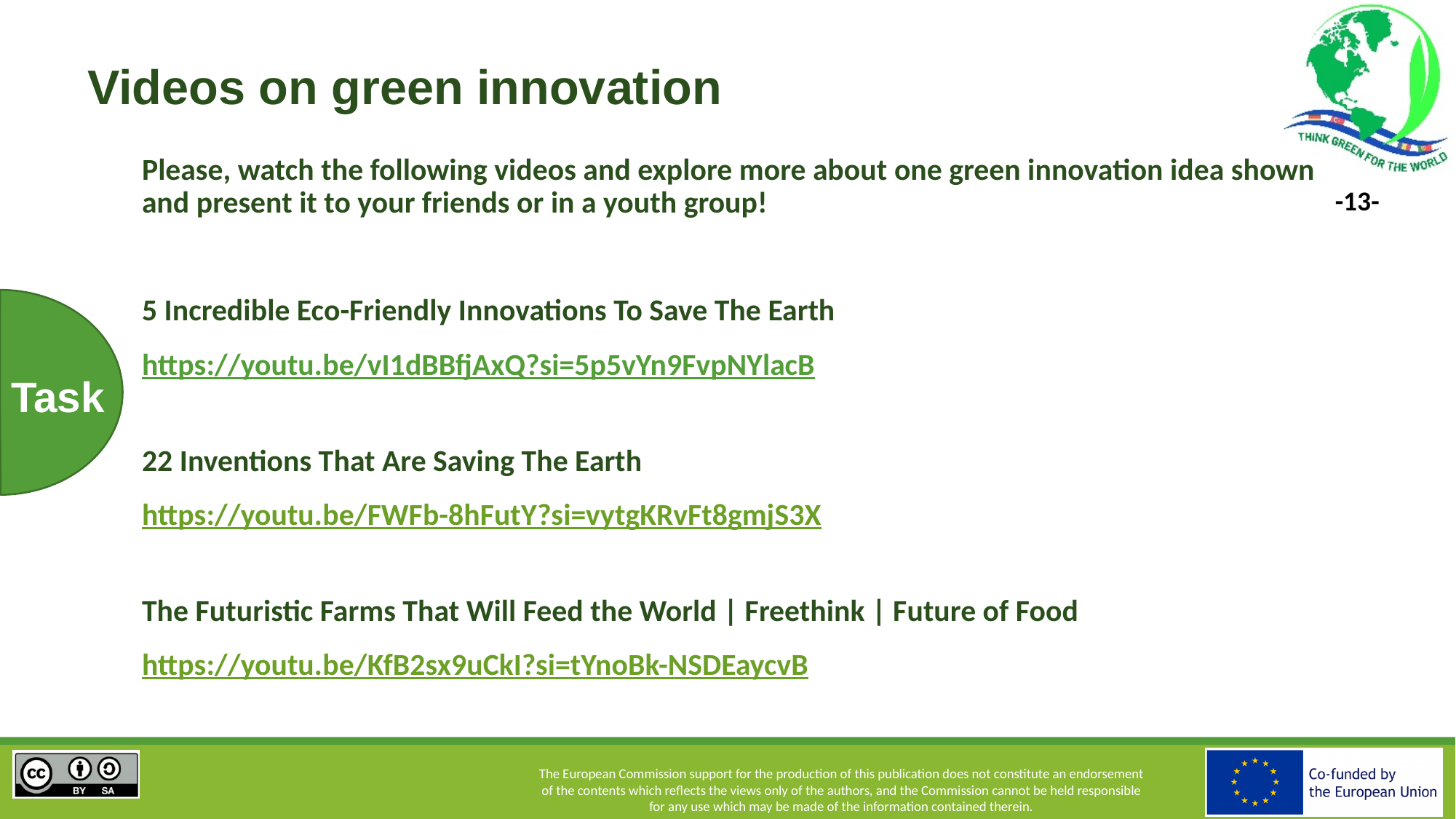

# Videos on green innovation
Please, watch the following videos and explore more about one green innovation idea shown and present it to your friends or in a youth group!

5 Incredible Eco-Friendly Innovations To Save The Earth
https://youtu.be/vI1dBBfjAxQ?si=5p5vYn9FvpNYlacB

22 Inventions That Are Saving The Earth
https://youtu.be/FWFb-8hFutY?si=vytgKRvFt8gmjS3X

The Futuristic Farms That Will Feed the World | Freethink | Future of Food
https://youtu.be/KfB2sx9uCkI?si=tYnoBk-NSDEaycvB

Task